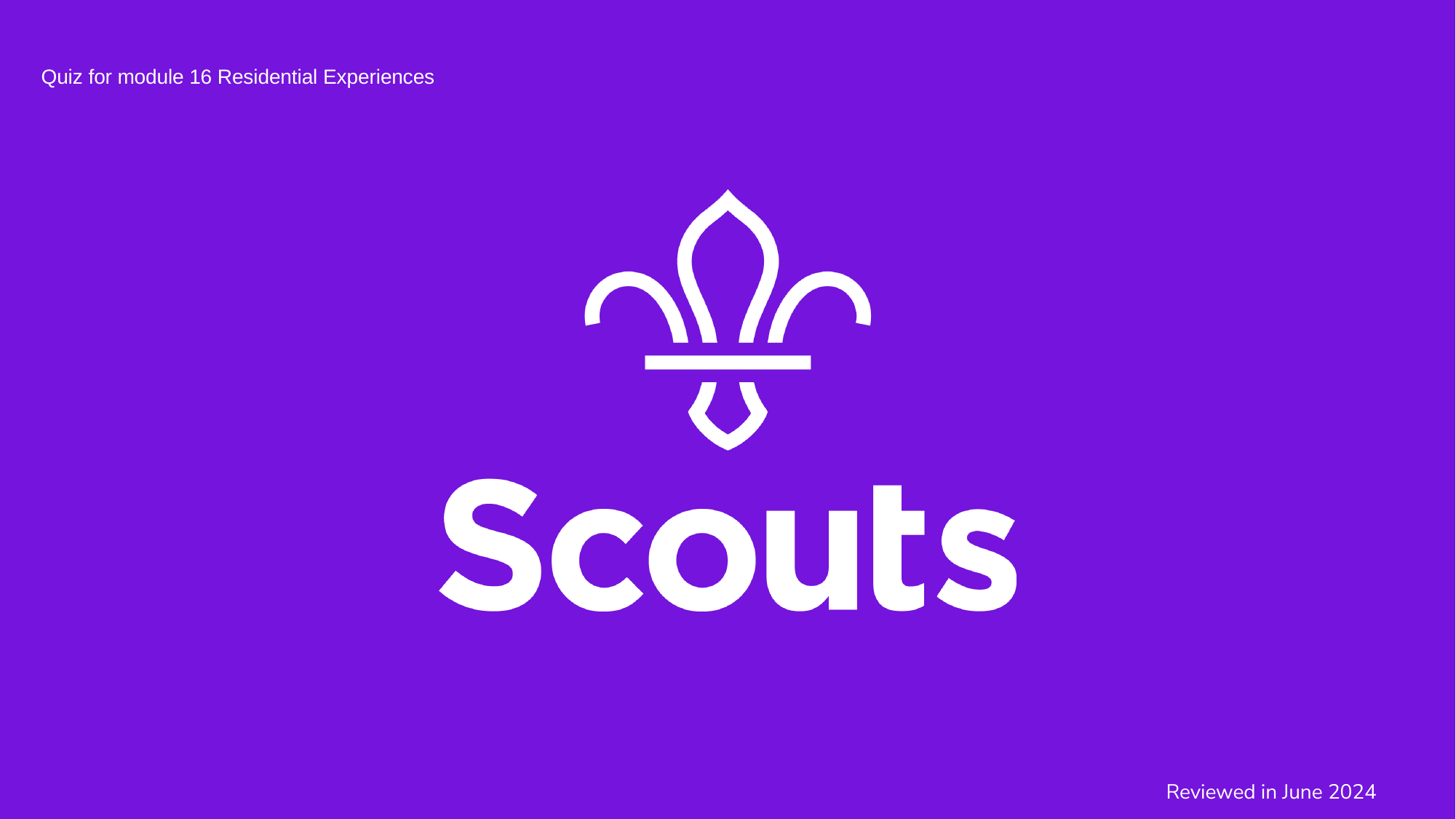

Quiz for module 16 Residential Experiences
Reviewed in June 2024